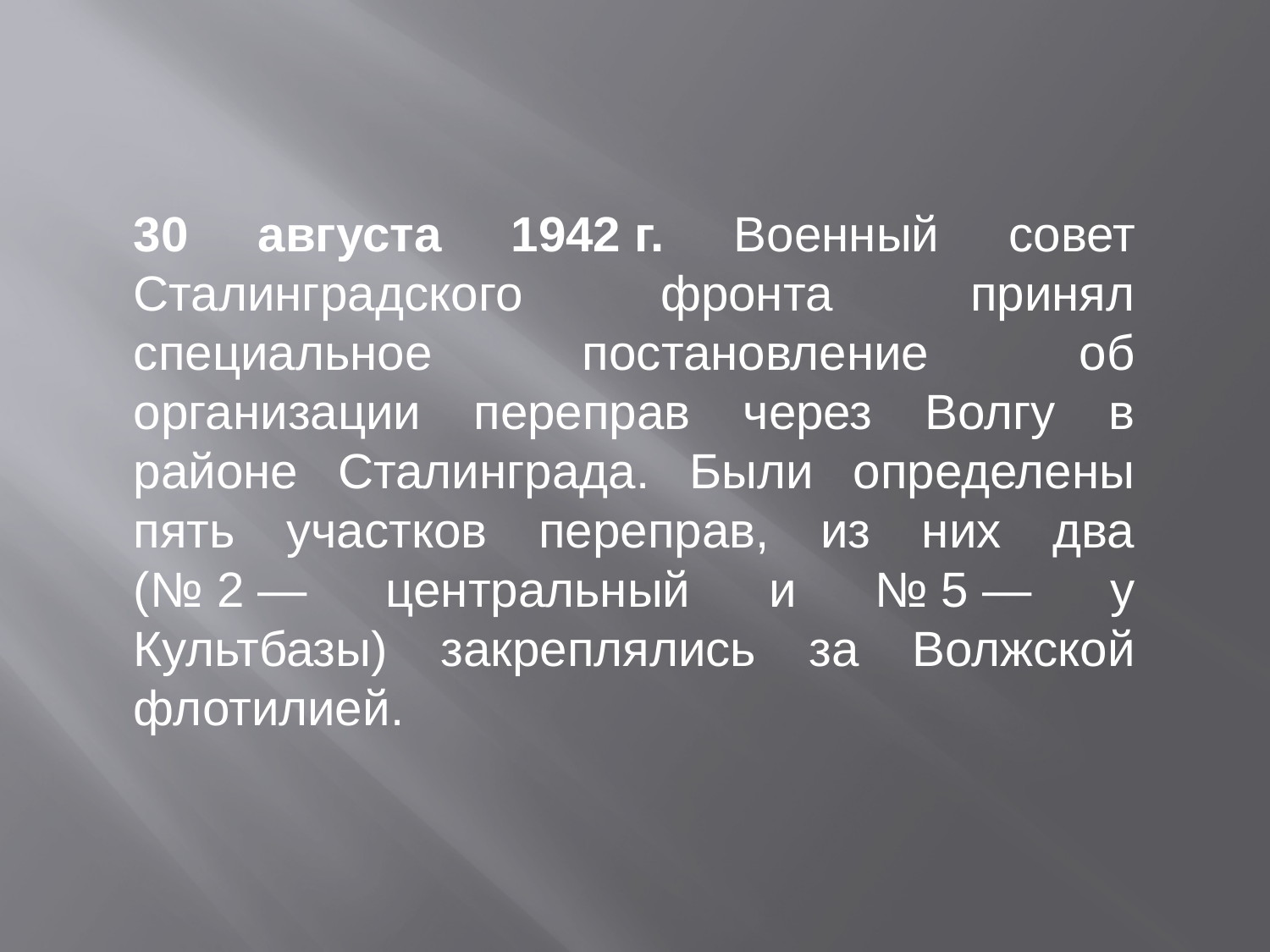

30 августа 1942 г. Военный совет Сталинградского фронта принял специальное постановление об организации переправ через Волгу в районе Сталинграда. Были определены пять участков переправ, из них два (№ 2 — центральный и № 5 — у Культбазы) закреплялись за Волжской флотилией.